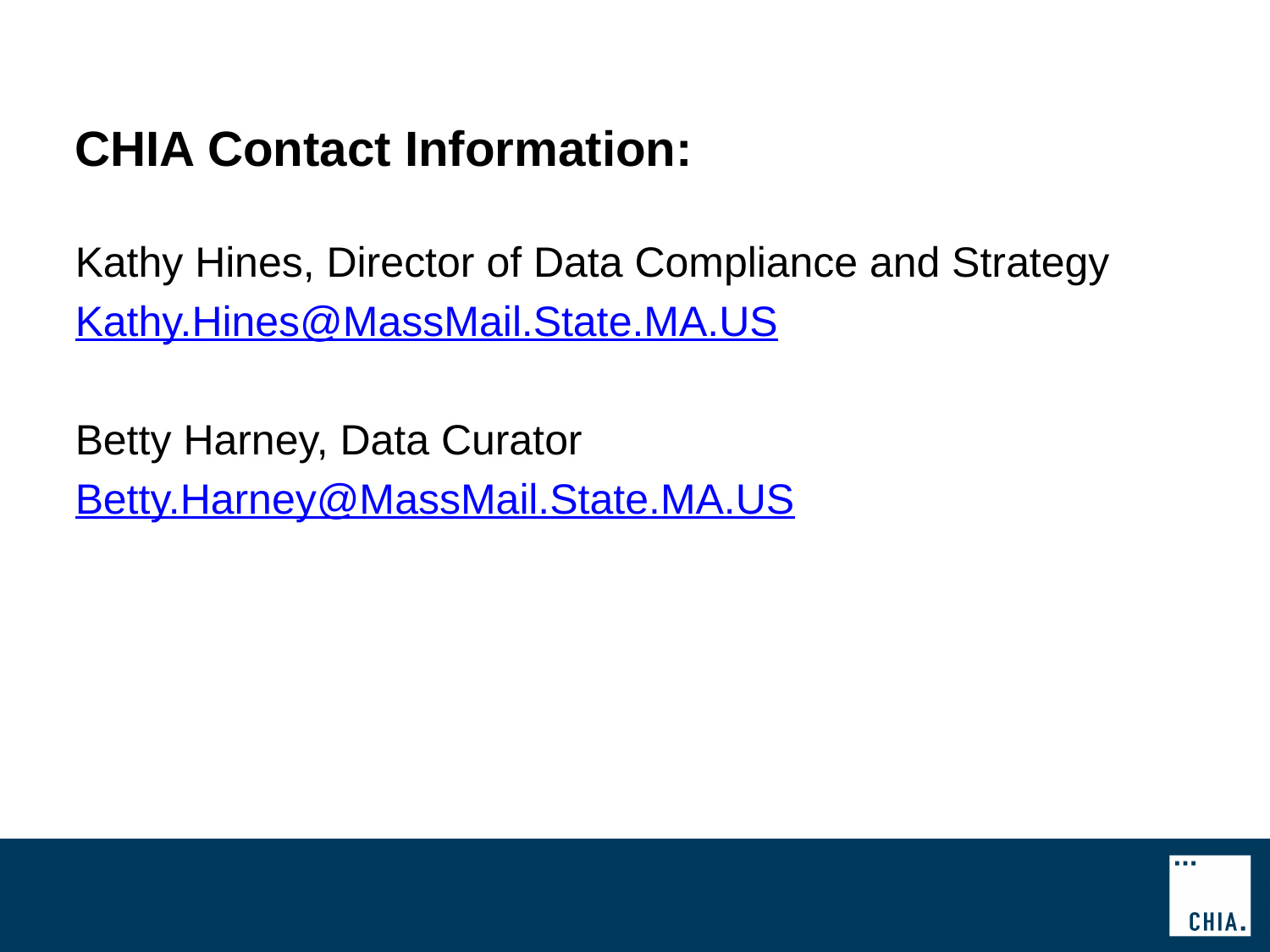

# CHIA Contact Information:
Kathy Hines, Director of Data Compliance and Strategy
Kathy.Hines@MassMail.State.MA.US

Betty Harney, Data Curator
Betty.Harney@MassMail.State.MA.US